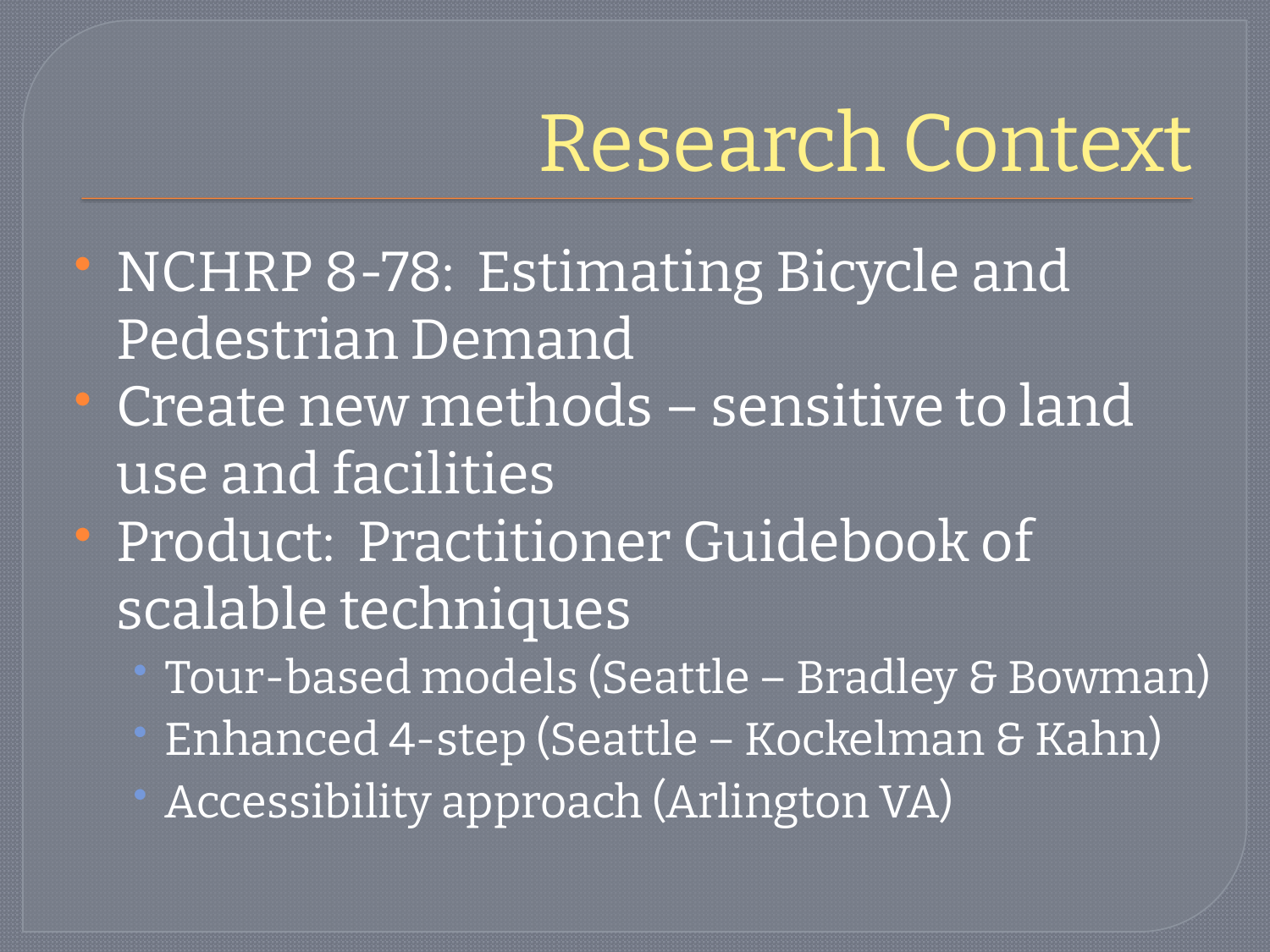

# Research Context
NCHRP 8-78:  Estimating Bicycle and Pedestrian Demand
Create new methods – sensitive to land  use and facilities
Product:  Practitioner Guidebook of scalable techniques
Tour-based models (Seattle – Bradley & Bowman)
Enhanced 4-step (Seattle – Kockelman & Kahn)
Accessibility approach (Arlington VA)